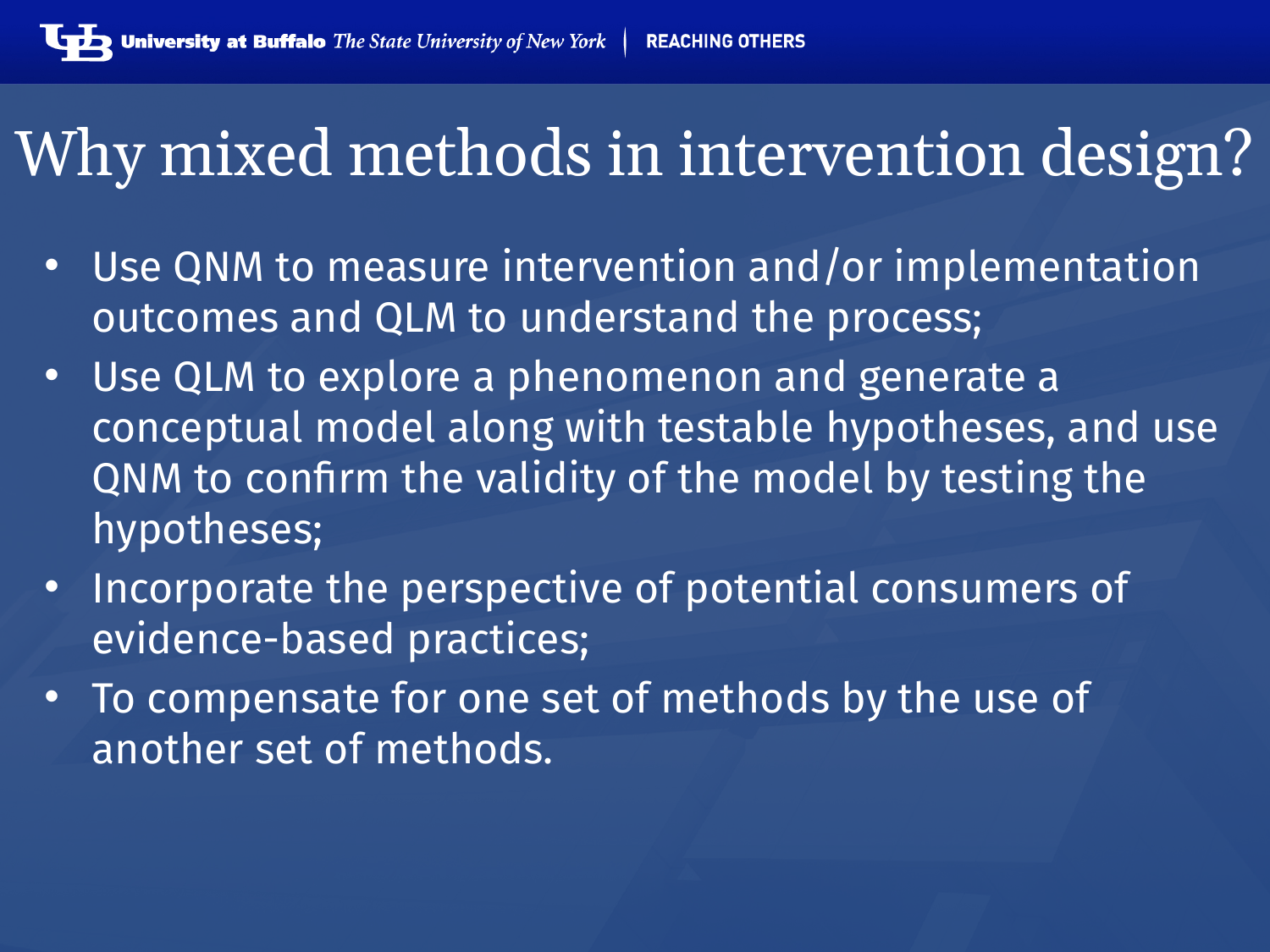

# Why mixed methods in intervention design?
Use QNM to measure intervention and/or implementation outcomes and QLM to understand the process;
Use QLM to explore a phenomenon and generate a conceptual model along with testable hypotheses, and use QNM to confirm the validity of the model by testing the hypotheses;
Incorporate the perspective of potential consumers of evidence-based practices;
To compensate for one set of methods by the use of another set of methods.